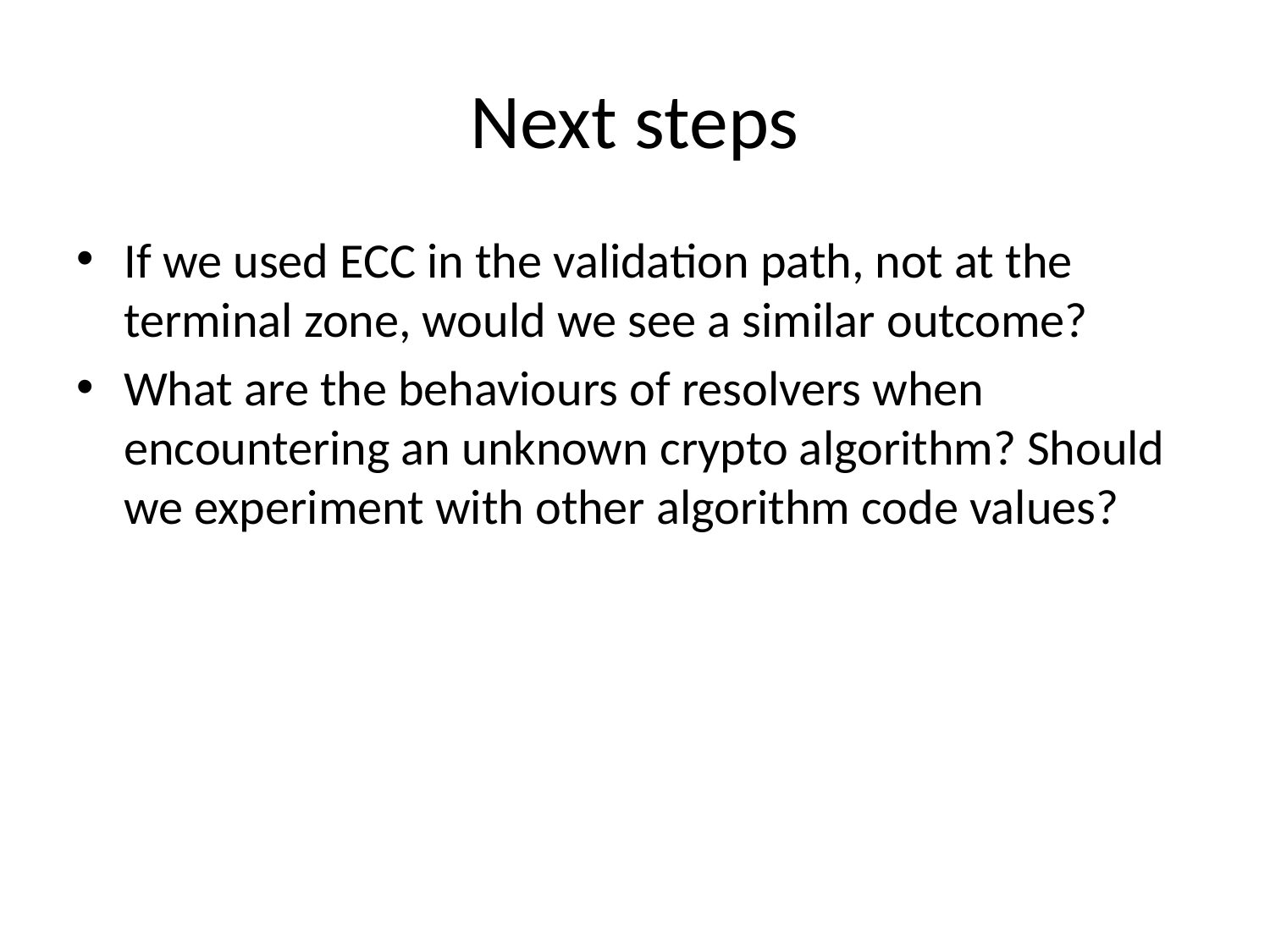

# Next steps
If we used ECC in the validation path, not at the terminal zone, would we see a similar outcome?
What are the behaviours of resolvers when encountering an unknown crypto algorithm? Should we experiment with other algorithm code values?